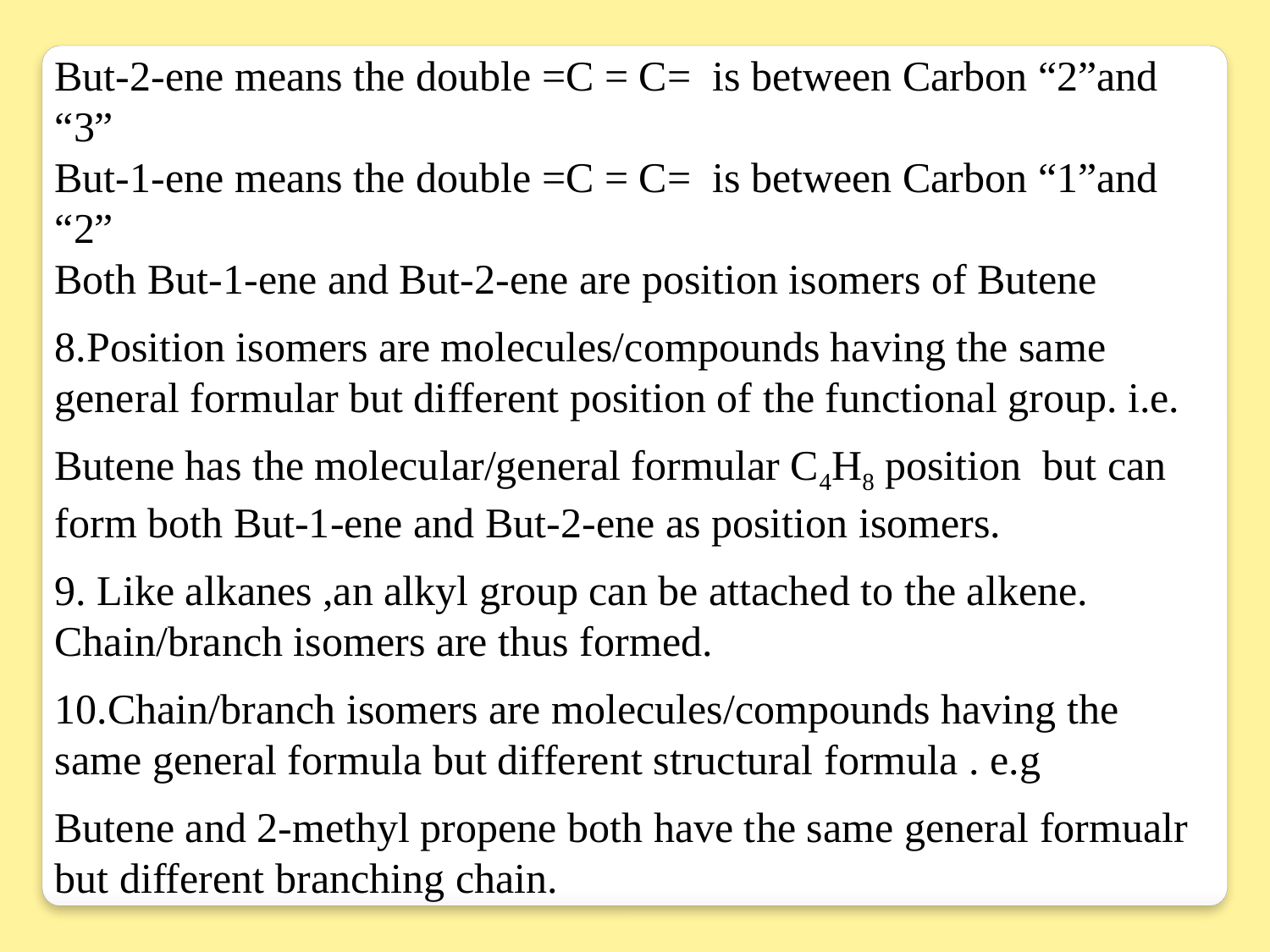

But-2-ene means the double =C = C=  is between Carbon “2”and “3”
But-1-ene means the double =C = C=  is between Carbon “1”and “2”
Both But-1-ene and But-2-ene are position isomers of Butene

8.Position isomers are molecules/compounds having the same general formular but different position of the functional group. i.e.

Butene has the molecular/general formular C4H8 position  but can form both But-1-ene and But-2-ene as position isomers.

9. Like alkanes ,an alkyl group can be attached to the alkene. Chain/branch isomers are thus formed.

10.Chain/branch isomers are molecules/compounds having the same general formula but different structural formula . e.g

Butene and 2-methyl propene both have the same general formualr but different branching chain.